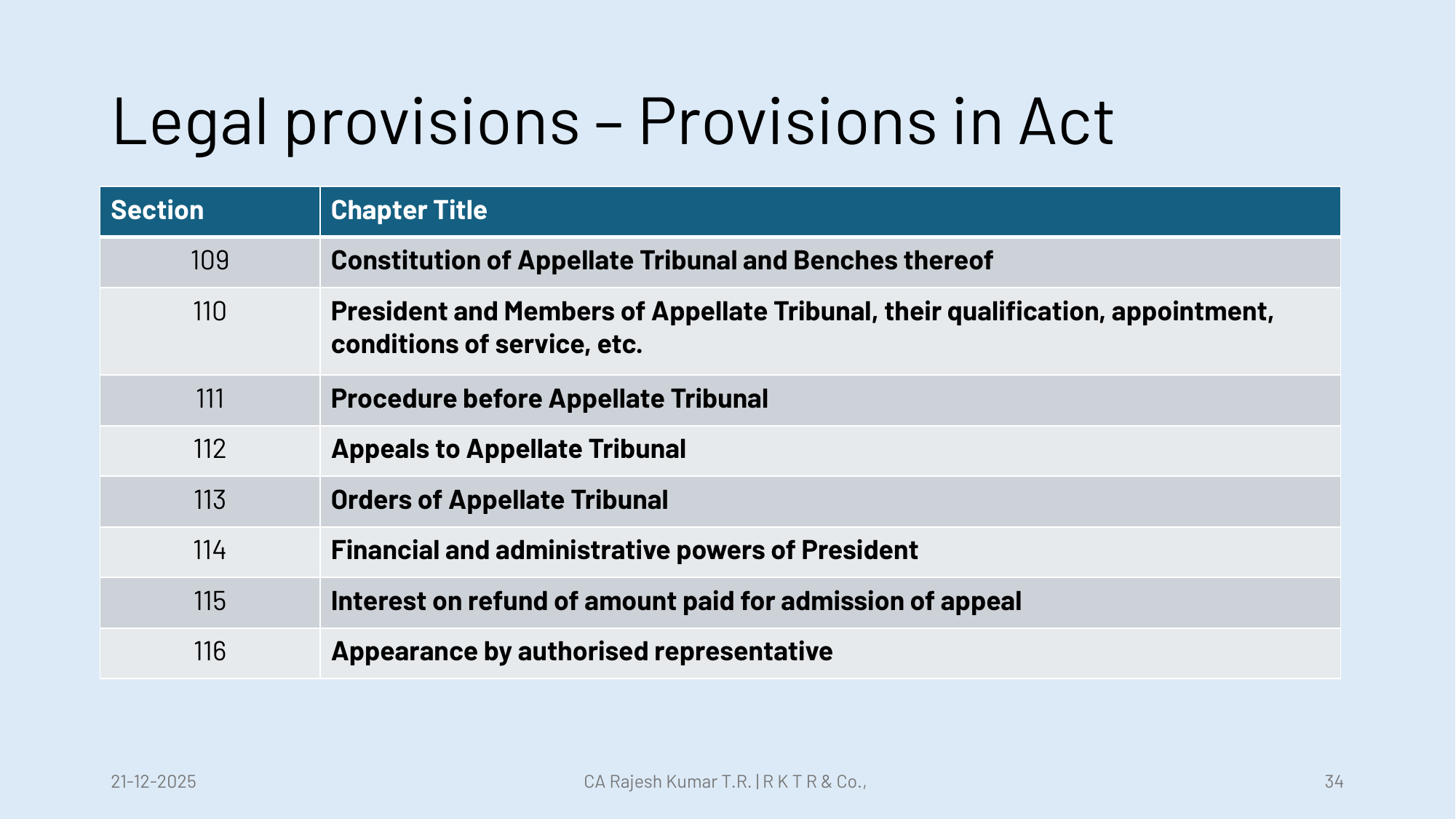

# Legal provisions – Provisions in Act
| Section | Chapter Title |
| --- | --- |
| 109 | Constitution of Appellate Tribunal and Benches thereof |
| 110 | President and Members of Appellate Tribunal, their qualification, appointment, conditions of service, etc. |
| 111 | Procedure before Appellate Tribunal |
| 112 | Appeals to Appellate Tribunal |
| 113 | Orders of Appellate Tribunal |
| 114 | Financial and administrative powers of President |
| 115 | Interest on refund of amount paid for admission of appeal |
| 116 | Appearance by authorised representative |
21-12-2025
CA Rajesh Kumar T.R. | R K T R & Co.,
34